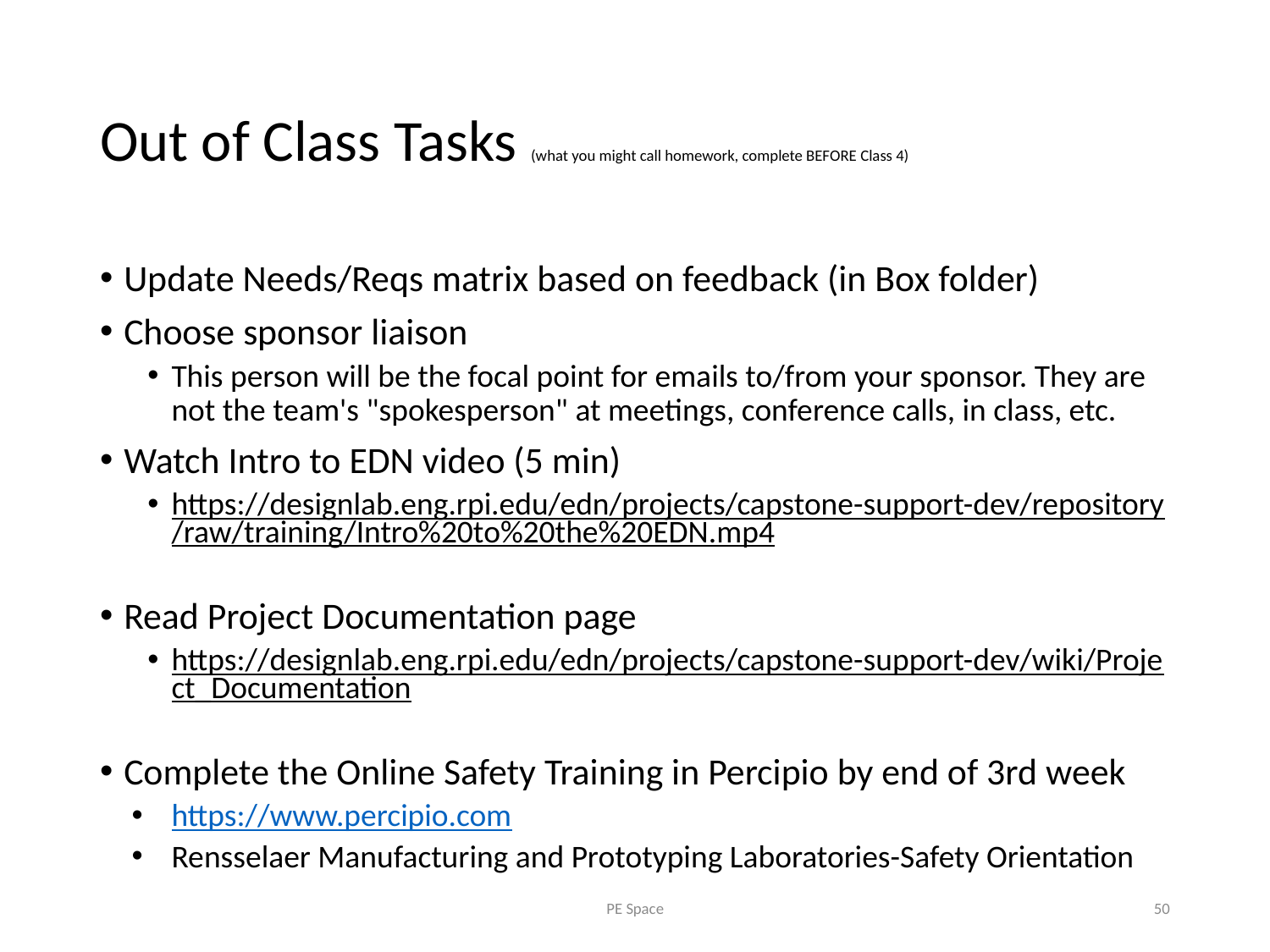

# Out of Class Tasks (what you might call homework, complete BEFORE Class 4)
Update Needs/Reqs matrix based on feedback (in Box folder)
Choose sponsor liaison
This person will be the focal point for emails to/from your sponsor. They are not the team's "spokesperson" at meetings, conference calls, in class, etc.
Watch Intro to EDN video (5 min)
https://designlab.eng.rpi.edu/edn/projects/capstone-support-dev/repository/raw/training/Intro%20to%20the%20EDN.mp4
Read Project Documentation page
https://designlab.eng.rpi.edu/edn/projects/capstone-support-dev/wiki/Project_Documentation
Complete the Online Safety Training in Percipio by end of 3rd week
https://www.percipio.com
Rensselaer Manufacturing and Prototyping Laboratories-Safety Orientation

PE Space
50